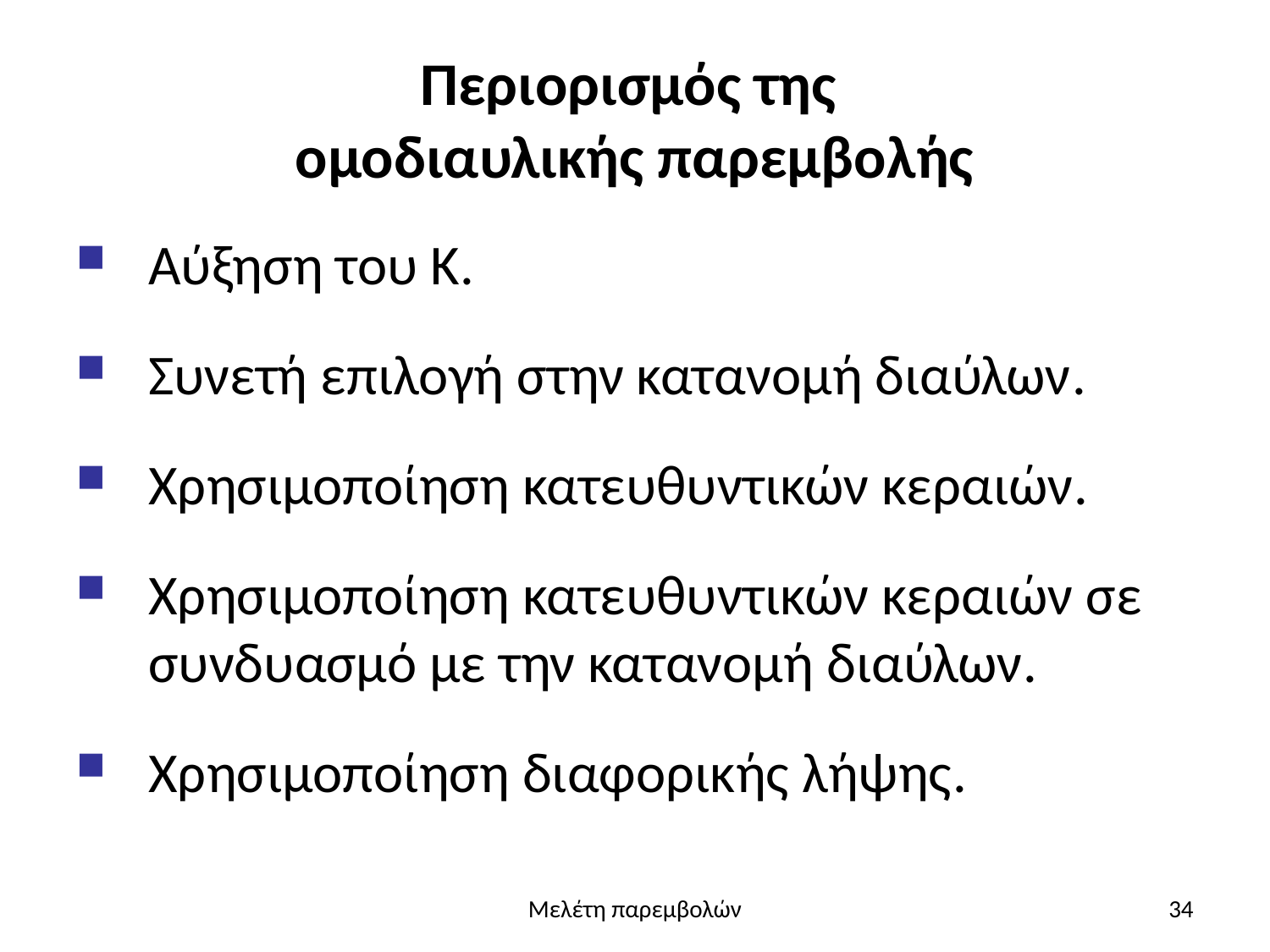

# Περιορισμός της ομοδιαυλικής παρεμβολής
Αύξηση του Κ.
Συνετή επιλογή στην κατανομή διαύλων.
Χρησιμοποίηση κατευθυντικών κεραιών.
Χρησιμοποίηση κατευθυντικών κεραιών σε συνδυασμό με την κατανομή διαύλων.
Χρησιμοποίηση διαφορικής λήψης.
Μελέτη παρεμβολών
34